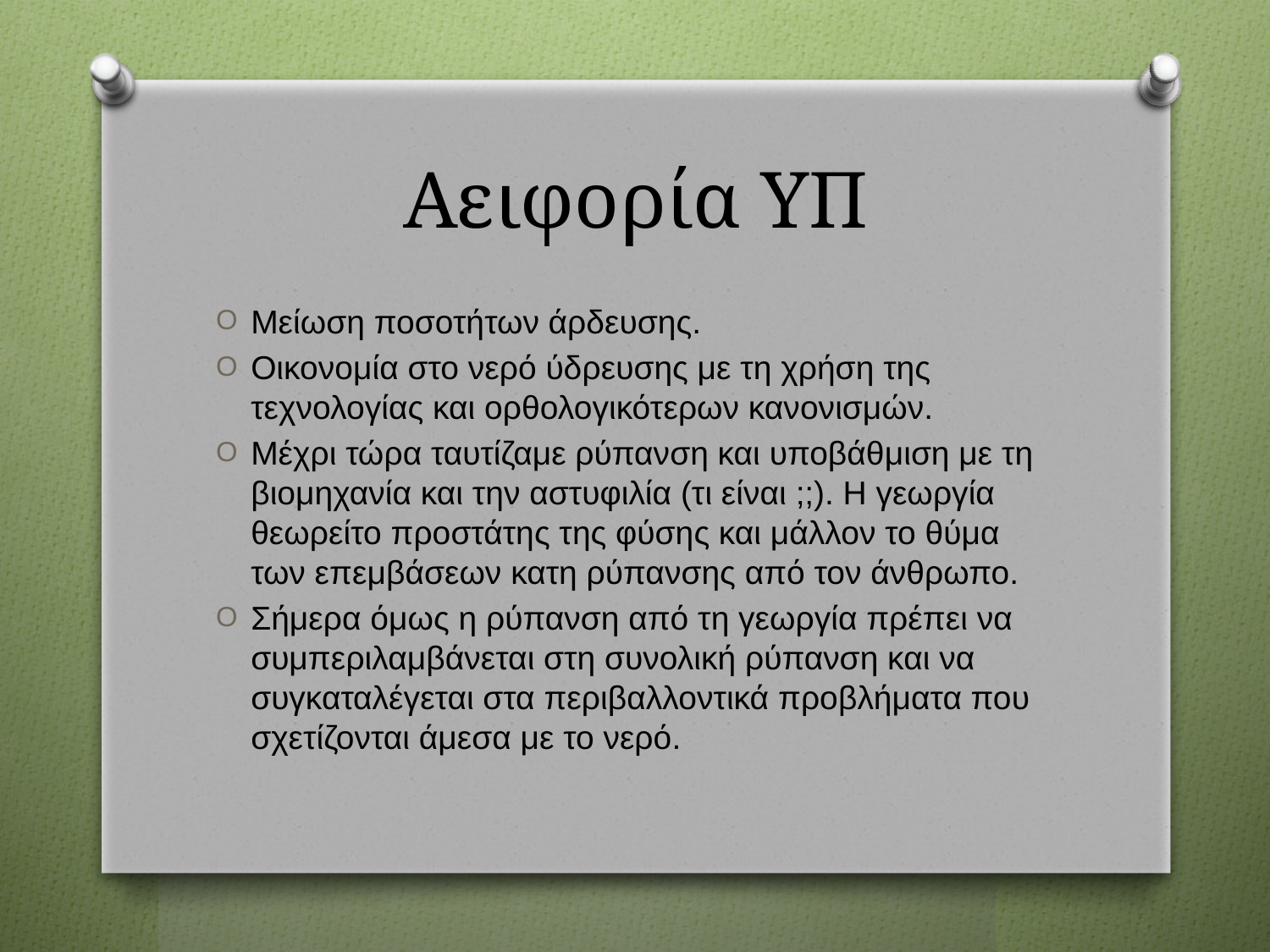

# Αειφορία ΥΠ
Μείωση ποσοτήτων άρδευσης.
Οικονομία στο νερό ύδρευσης με τη χρήση της τεχνολογίας και ορθολογικότερων κανονισμών.
Μέχρι τώρα ταυτίζαμε ρύπανση και υποβάθμιση με τη βιομηχανία και την αστυφιλία (τι είναι ;;). Η γεωργία θεωρείτο προστάτης της φύσης και μάλλον το θύμα των επεμβάσεων κατη ρύπανσης από τον άνθρωπο.
Σήμερα όμως η ρύπανση από τη γεωργία πρέπει να συμπεριλαμβάνεται στη συνολική ρύπανση και να συγκαταλέγεται στα περιβαλλοντικά προβλήματα που σχετίζονται άμεσα με το νερό.